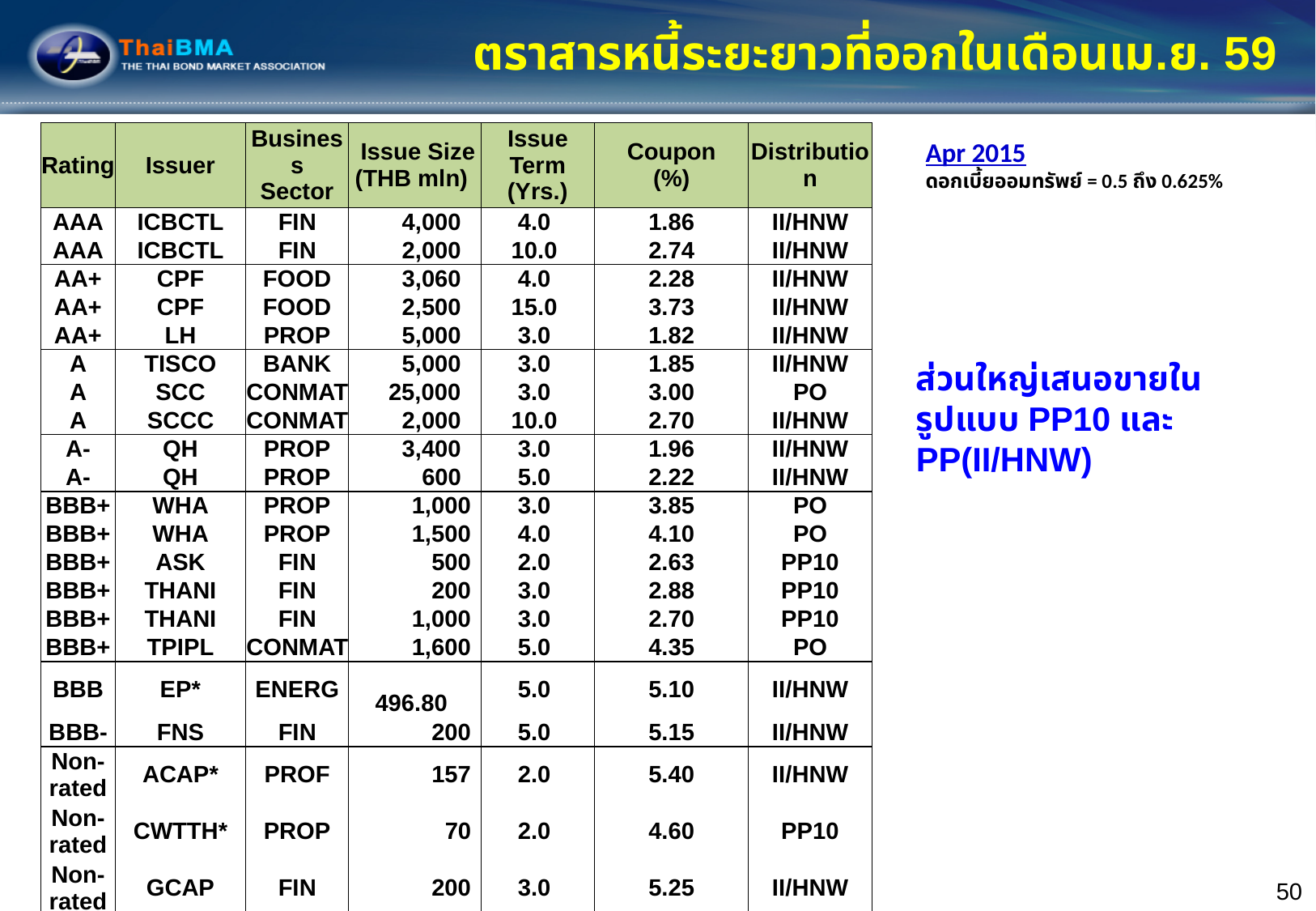

ตราสารหนี้ระยะยาวที่ออกในเดือนเม.ย. 59

| Rating | Issuer | Business Sector | Issue Size (THB mln) | Issue Term (Yrs.) | Coupon (%) | Distribution |
| --- | --- | --- | --- | --- | --- | --- |
| AAA | ICBCTL | FIN | 4,000 | 4.0 | 1.86 | II/HNW |
| AAA | ICBCTL | FIN | 2,000 | 10.0 | 2.74 | II/HNW |
| AA+ | CPF | FOOD | 3,060 | 4.0 | 2.28 | II/HNW |
| AA+ | CPF | FOOD | 2,500 | 15.0 | 3.73 | II/HNW |
| AA+ | LH | PROP | 5,000 | 3.0 | 1.82 | II/HNW |
| A | TISCO | BANK | 5,000 | 3.0 | 1.85 | II/HNW |
| A | SCC | CONMAT | 25,000 | 3.0 | 3.00 | PO |
| A | SCCC | CONMAT | 2,000 | 10.0 | 2.70 | II/HNW |
| A- | QH | PROP | 3,400 | 3.0 | 1.96 | II/HNW |
| A- | QH | PROP | 600 | 5.0 | 2.22 | II/HNW |
| BBB+ | WHA | PROP | 1,000 | 3.0 | 3.85 | PO |
| BBB+ | WHA | PROP | 1,500 | 4.0 | 4.10 | PO |
| BBB+ | ASK | FIN | 500 | 2.0 | 2.63 | PP10 |
| BBB+ | THANI | FIN | 200 | 3.0 | 2.88 | PP10 |
| BBB+ | THANI | FIN | 1,000 | 3.0 | 2.70 | PP10 |
| BBB+ | TPIPL | CONMAT | 1,600 | 5.0 | 4.35 | PO |
| BBB | EP\* | ENERG | 496.80 | 5.0 | 5.10 | II/HNW |
| BBB- | FNS | FIN | 200 | 5.0 | 5.15 | II/HNW |
| Non-rated | ACAP\* | PROF | 157 | 2.0 | 5.40 | II/HNW |
| Non-rated | CWTTH\* | PROP | 70 | 2.0 | 4.60 | PP10 |
| Non-rated | GCAP | FIN | 200 | 3.0 | 5.25 | II/HNW |
| Non-rated | GLAND | PROP | 1,150 | 2.0 | 4.80 | II/HNW |
| Non-rated | MIDA | COMM | 700 | 2.0 | 5.10 | II/HNW |
| Non-rated | ND | PROP | 104 | 1.0 | 4.75 | PP10 |
Apr 2015
ดอกเบี้ยออมทรัพย์ = 0.5 ถึง 0.625%
ส่วนใหญ่เสนอขายในรูปแบบ PP10 และ PP(II/HNW)
50